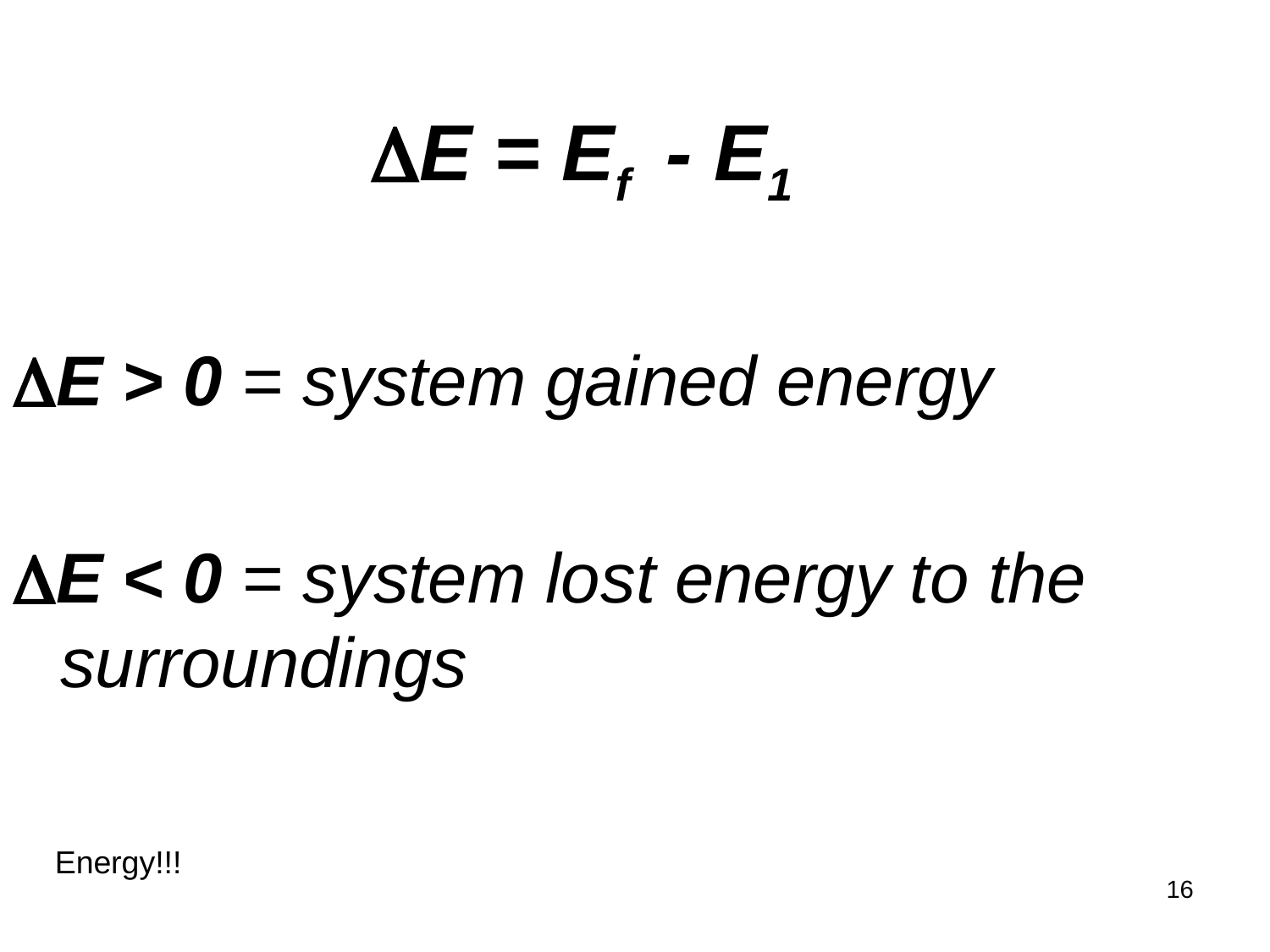

ΔE = Ef  - E1

ΔE > 0 = system gained energy

ΔE < 0 = system lost energy to the surroundings
Energy!!!
16